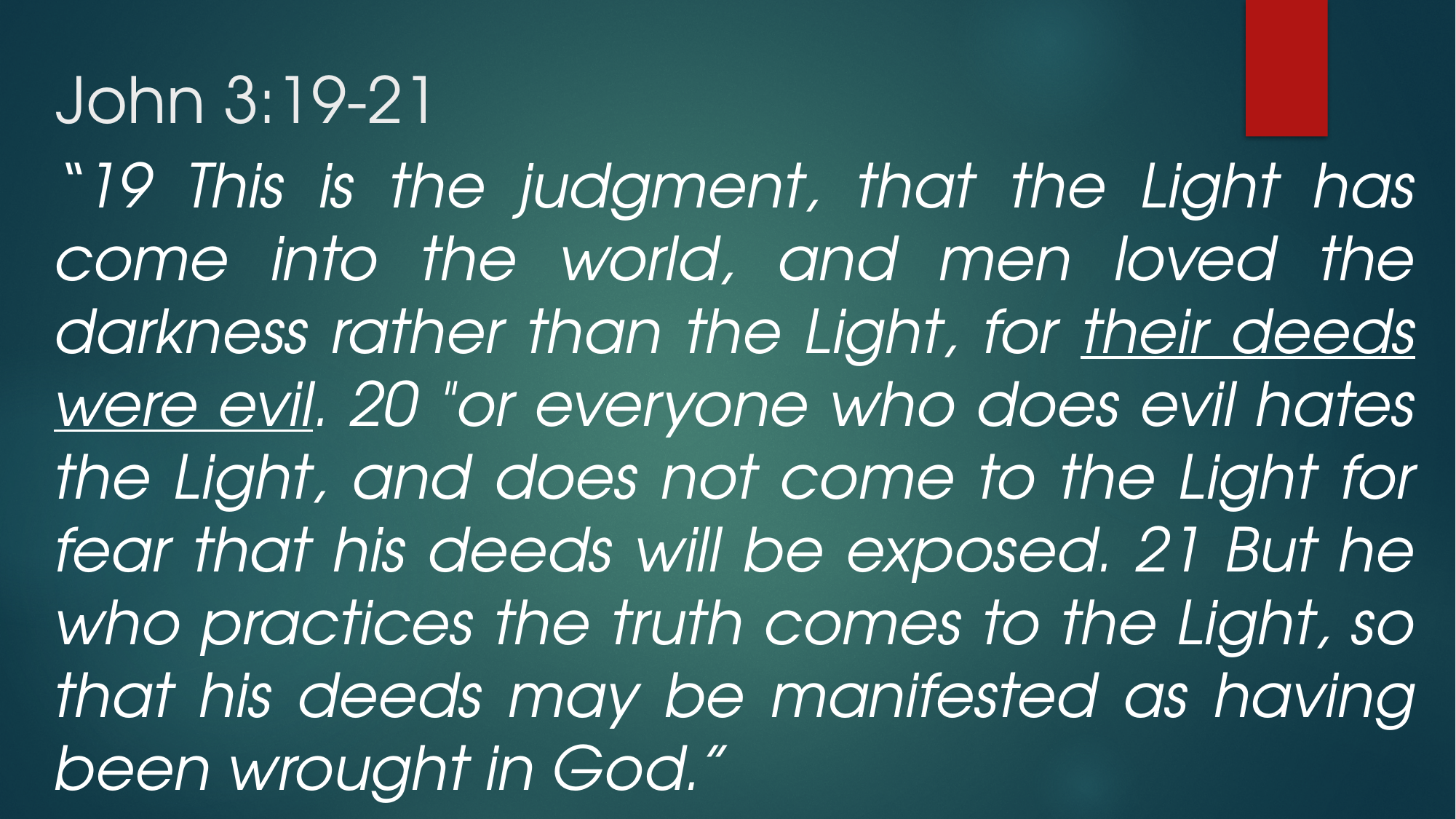

# John 3:19-21
“19 This is the judgment, that the Light has come into the world, and men loved the darkness rather than the Light, for their deeds were evil. 20 "or everyone who does evil hates the Light, and does not come to the Light for fear that his deeds will be exposed. 21 But he who practices the truth comes to the Light, so that his deeds may be manifested as having been wrought in God.”